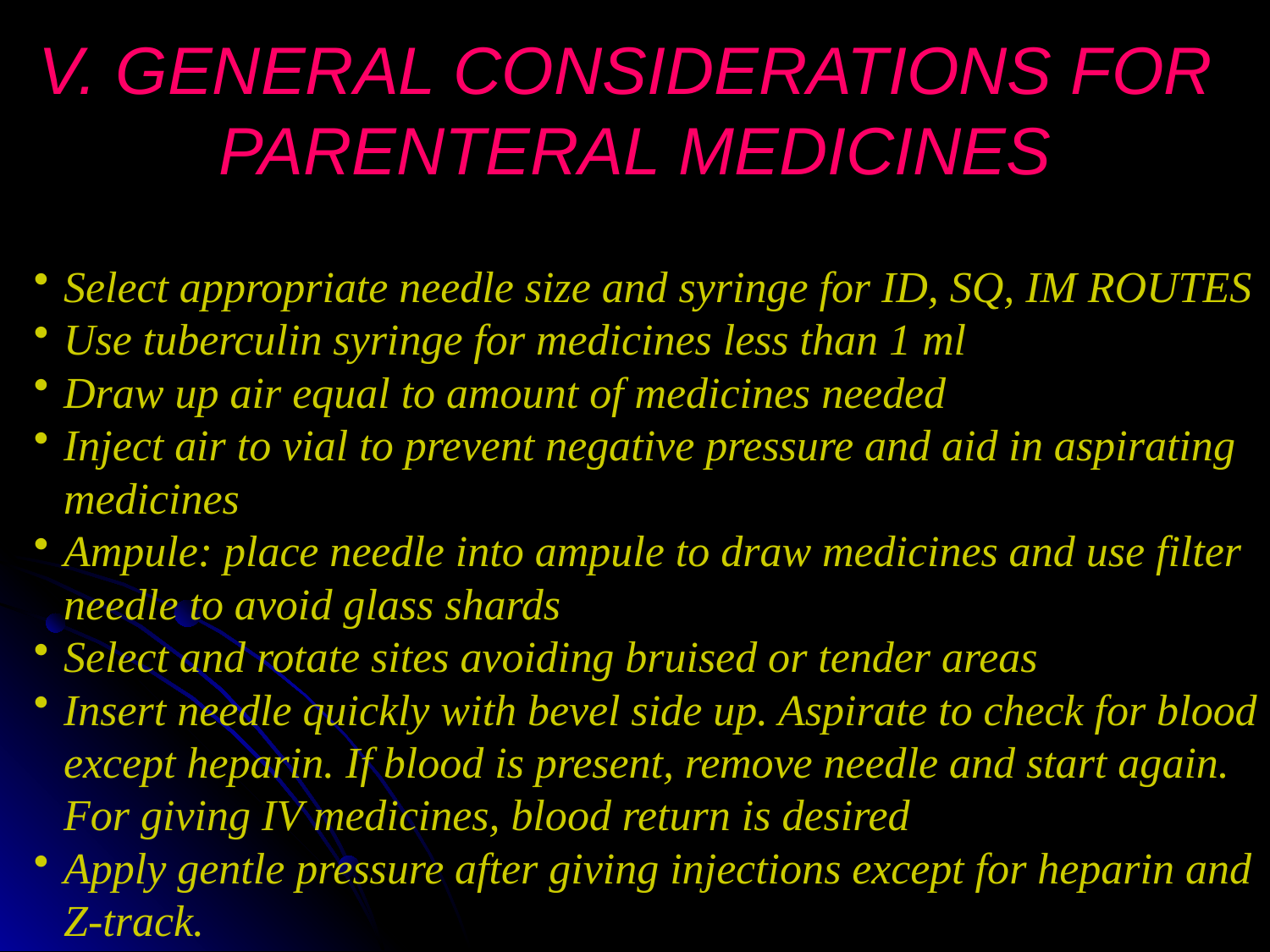

V. GENERAL CONSIDERATIONS FOR
PARENTERAL MEDICINES

Select appropriate needle size and syringe for ID, SQ, IM ROUTES
Use tuberculin syringe for medicines less than 1 ml
Draw up air equal to amount of medicines needed
Inject air to vial to prevent negative pressure and aid in aspirating medicines
Ampule: place needle into ampule to draw medicines and use filter needle to avoid glass shards
Select and rotate sites avoiding bruised or tender areas
Insert needle quickly with bevel side up. Aspirate to check for blood except heparin. If blood is present, remove needle and start again. For giving IV medicines, blood return is desired
Apply gentle pressure after giving injections except for heparin and Z-track.